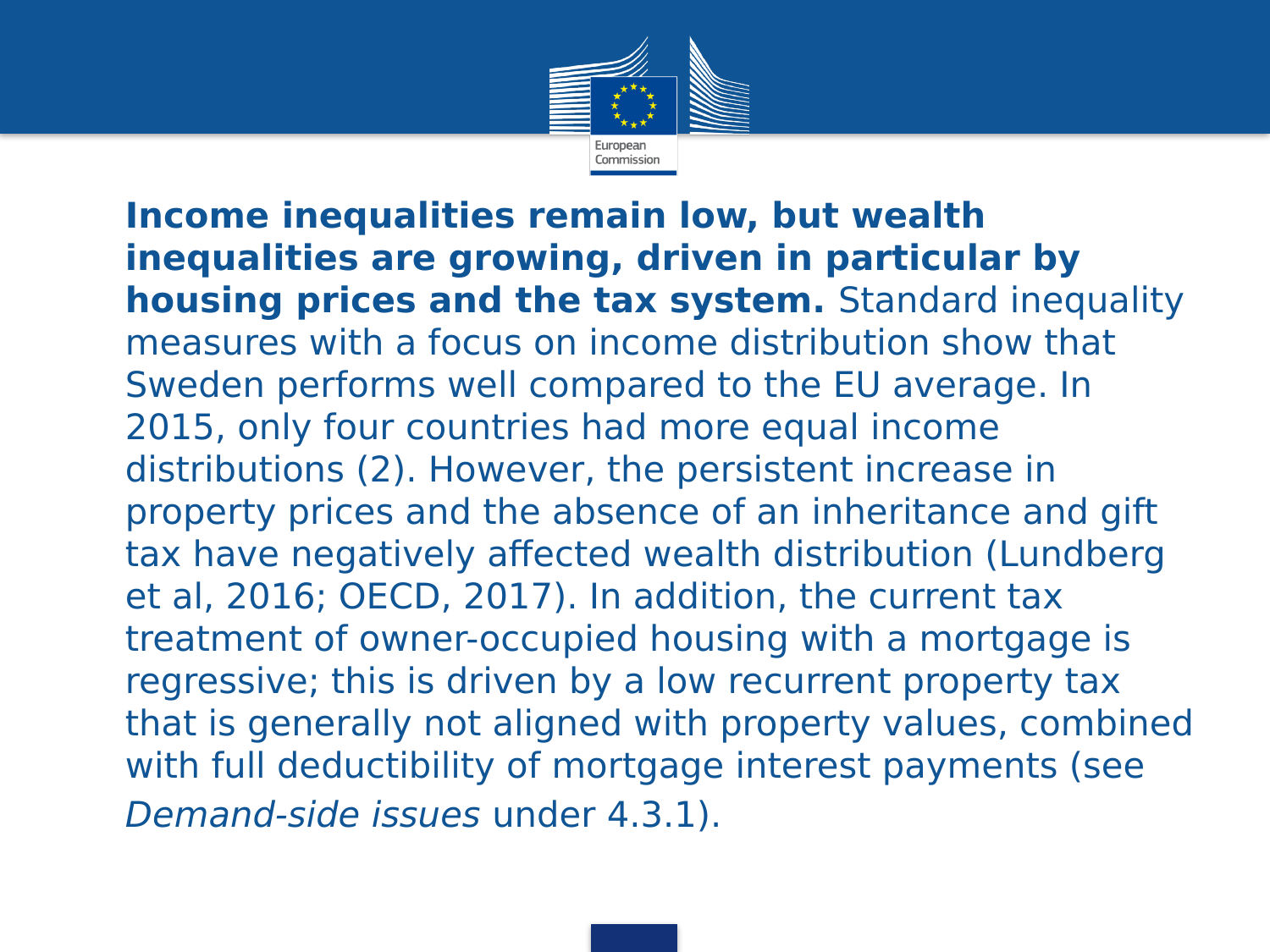

Income inequalities remain low, but wealth inequalities are growing, driven in particular by housing prices and the tax system. Standard inequality measures with a focus on income distribution show that Sweden performs well compared to the EU average. In 2015, only four countries had more equal income distributions (2). However, the persistent increase in property prices and the absence of an inheritance and gift tax have negatively affected wealth distribution (Lundberg et al, 2016; OECD, 2017). In addition, the current tax treatment of owner-occupied housing with a mortgage is regressive; this is driven by a low recurrent property tax that is generally not aligned with property values, combined with full deductibility of mortgage interest payments (see Demand-side issues under 4.3.1).